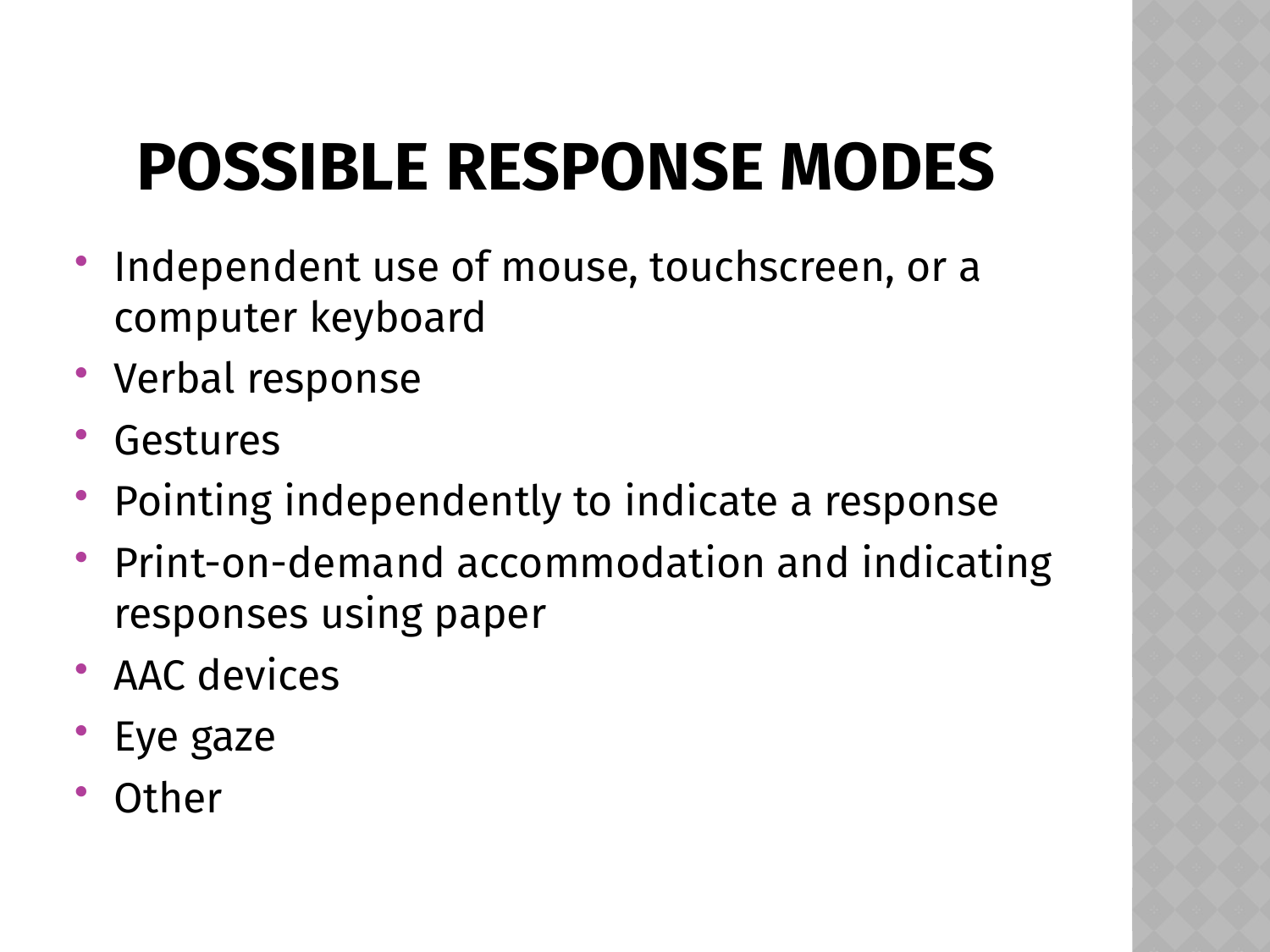

# Possible Response Modes
Independent use of mouse, touchscreen, or a computer keyboard
Verbal response
Gestures
Pointing independently to indicate a response
Print-on-demand accommodation and indicating responses using paper
AAC devices
Eye gaze
Other